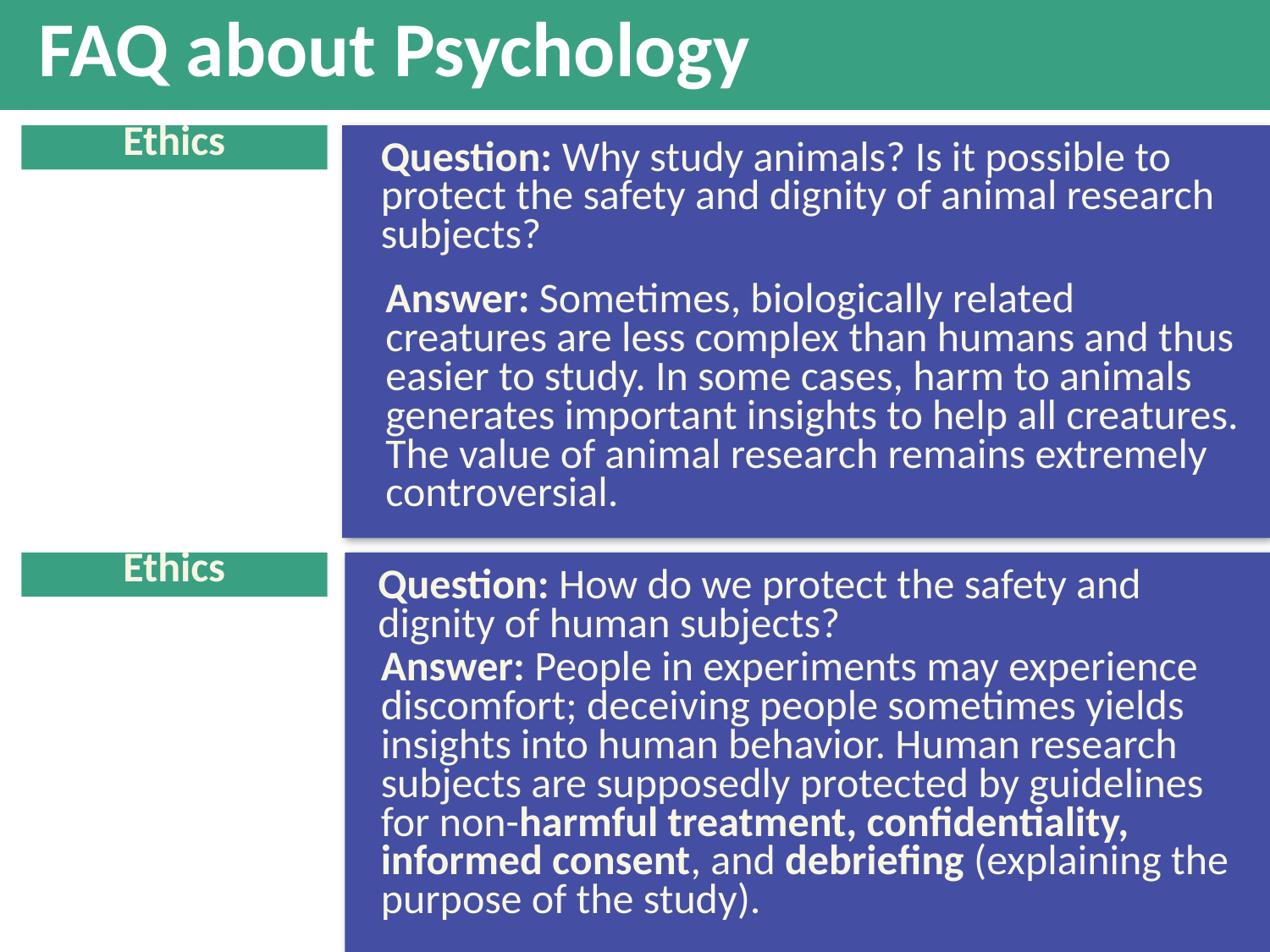

FAQ about Psychology
Ethics

Question: Why study animals? Is it possible to protect the safety and dignity of animal research subjects?
Answer: Sometimes, biologically related creatures are less complex than humans and thus easier to study. In some cases, harm to animals generates important insights to help all creatures. The value of animal research remains extremely controversial.
Ethics

Question: How do we protect the safety and dignity of human subjects?
Answer: People in experiments may experience discomfort; deceiving people sometimes yields insights into human behavior. Human research subjects are supposedly protected by guidelines for non-harmful treatment, confidentiality, informed consent, and debriefing (explaining the purpose of the study).